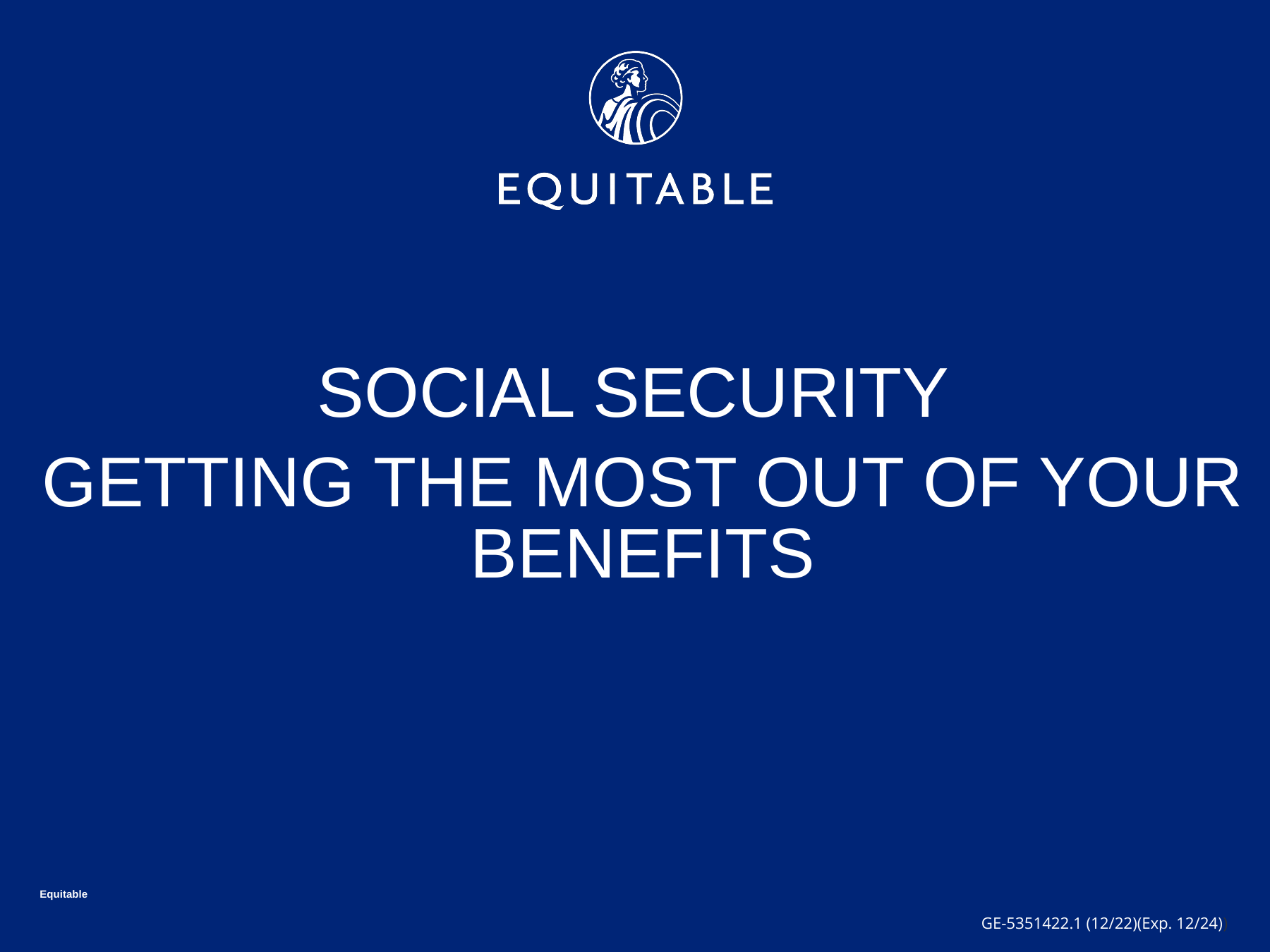

SOCIAL SECURITY
GETTING THE MOST OUT OF YOUR BENEFITS
 GE-5351422.1 (12/22)(Exp. 12/24))